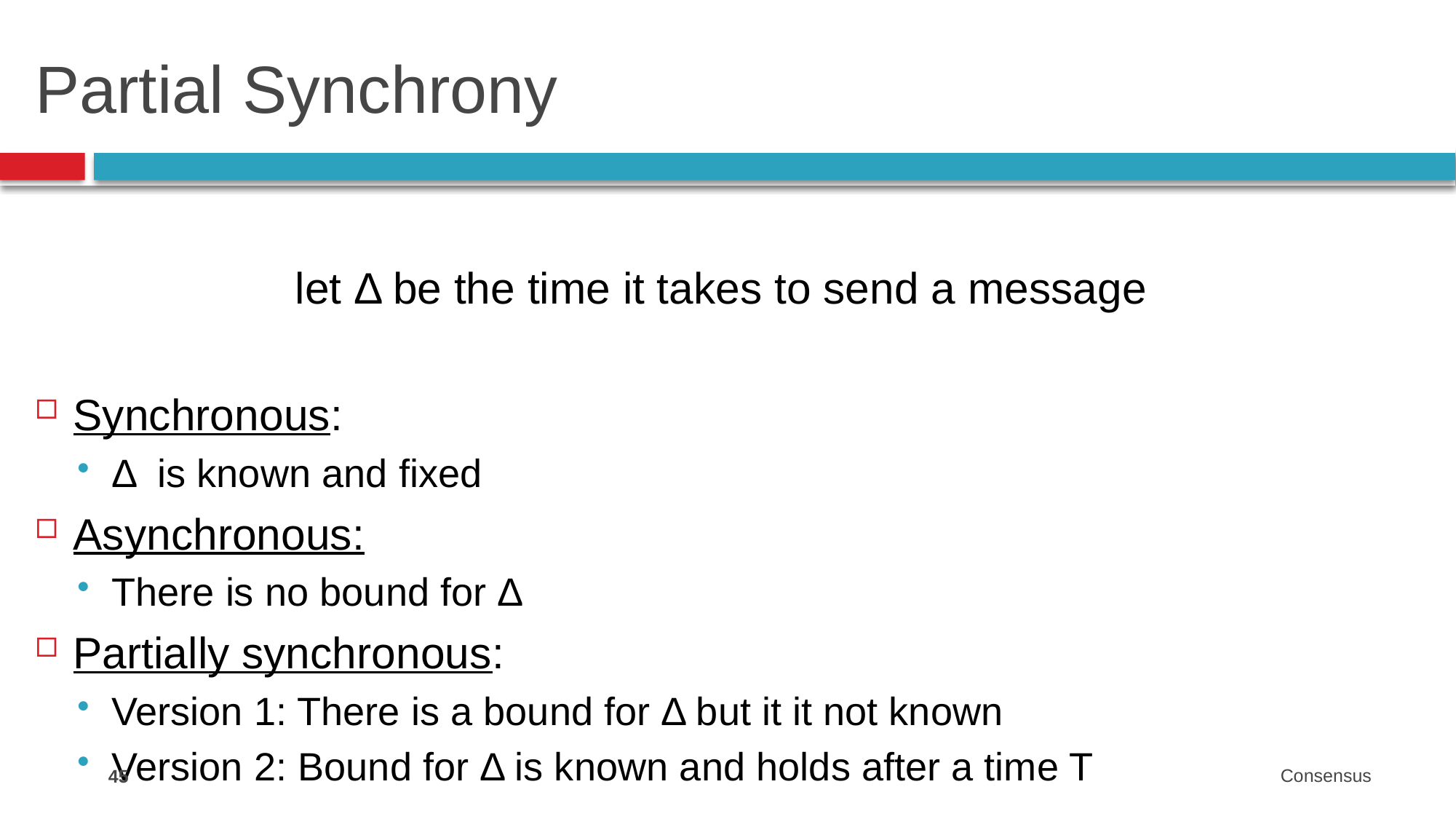

# Partial Synchrony

let Δ be the time it takes to send a message

Synchronous:
Δ  is known and fixed
Asynchronous:
There is no bound for Δ
Partially synchronous:
Version 1: There is a bound for Δ but it it not known
Version 2: Bound for Δ is known and holds after a time T

45
Consensus